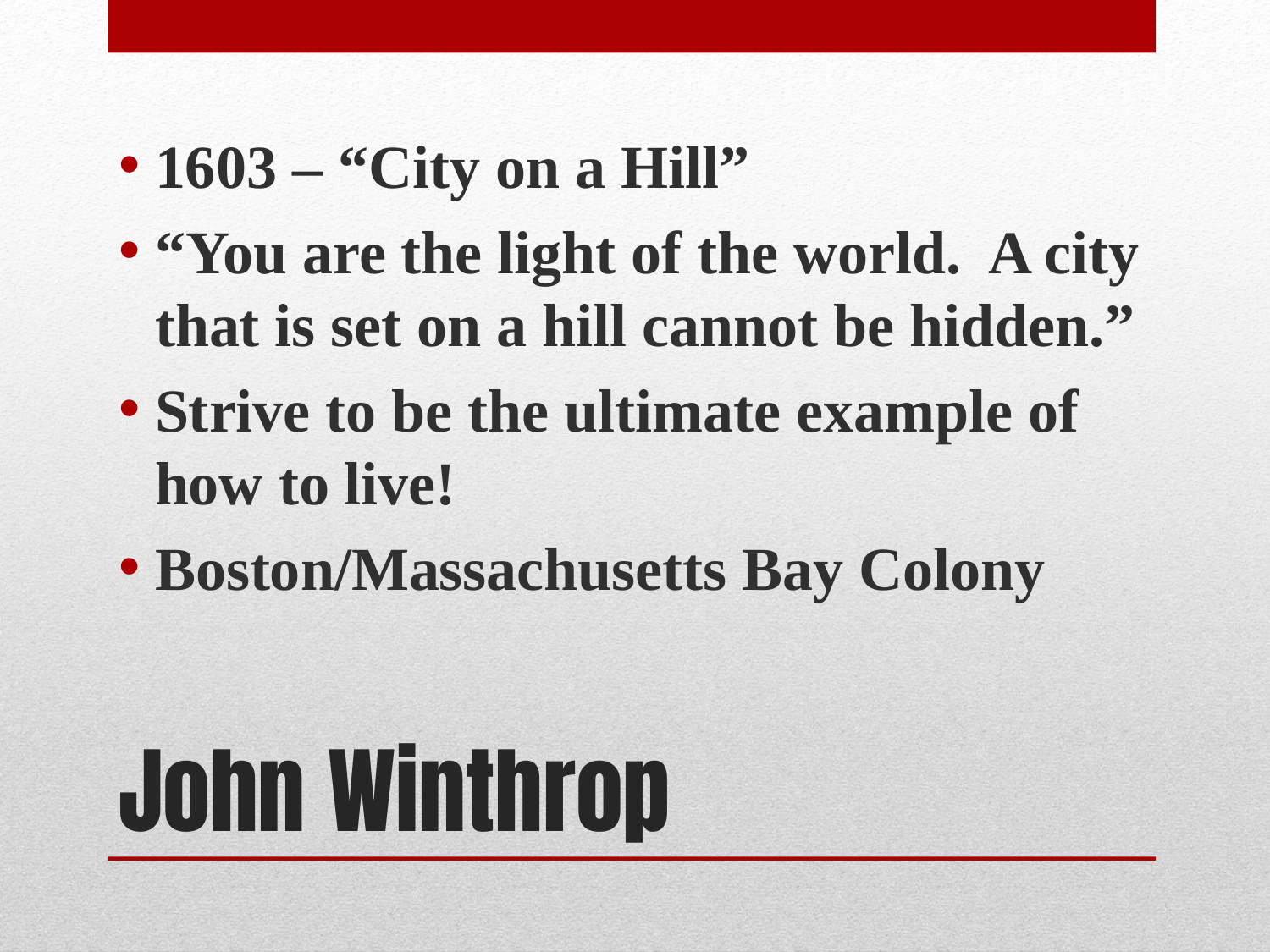

1603 – “City on a Hill”
“You are the light of the world.  A city that is set on a hill cannot be hidden.”
Strive to be the ultimate example of how to live!
Boston/Massachusetts Bay Colony
# John Winthrop